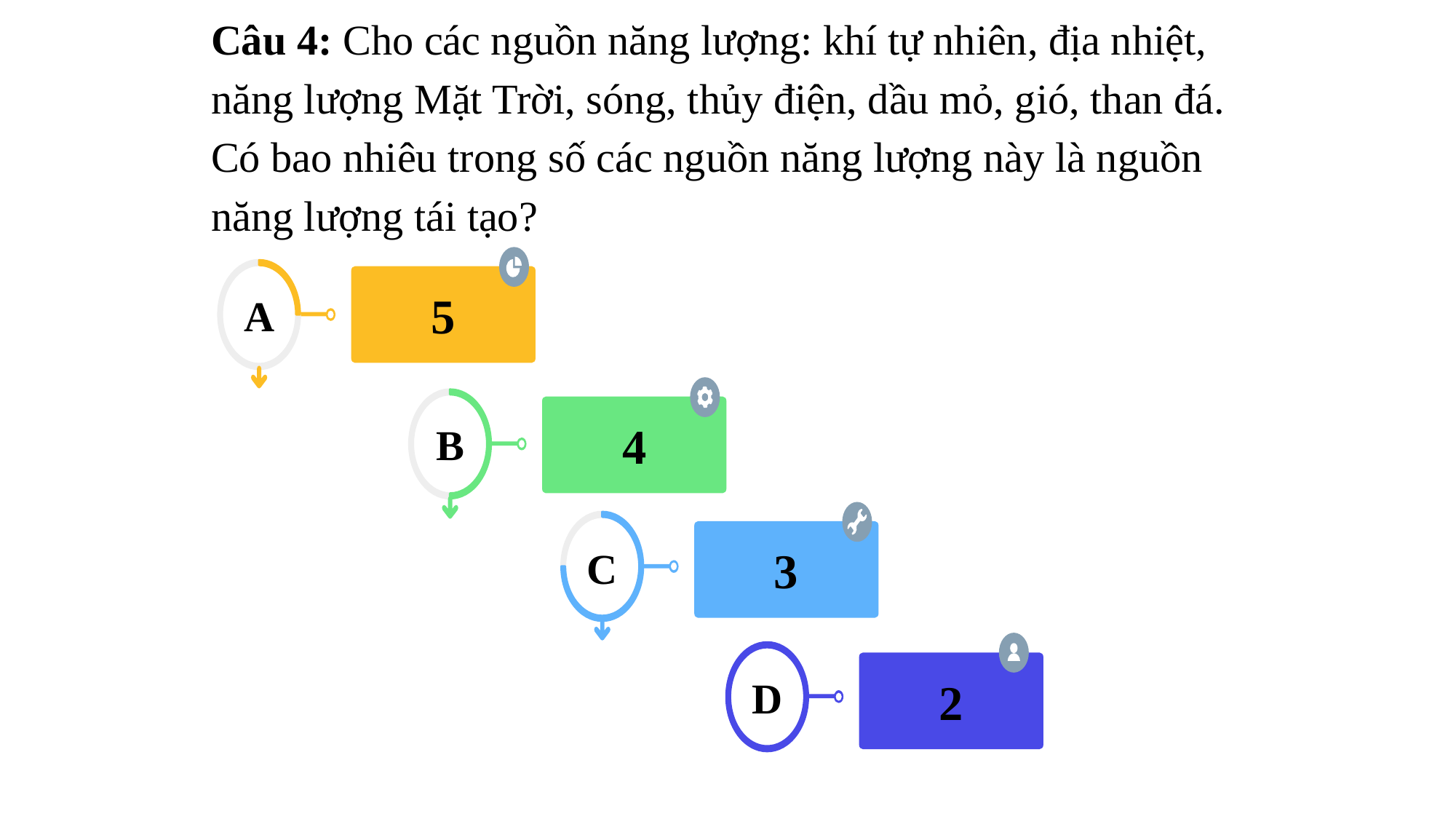

Câu 4: Cho các nguồn năng lượng: khí tự nhiên, địa nhiệt, năng lượng Mặt Trời, sóng, thủy điện, dầu mỏ, gió, than đá. Có bao nhiêu trong số các nguồn năng lượng này là nguồn năng lượng tái tạo?

5
A

4
B

3
C

2

D